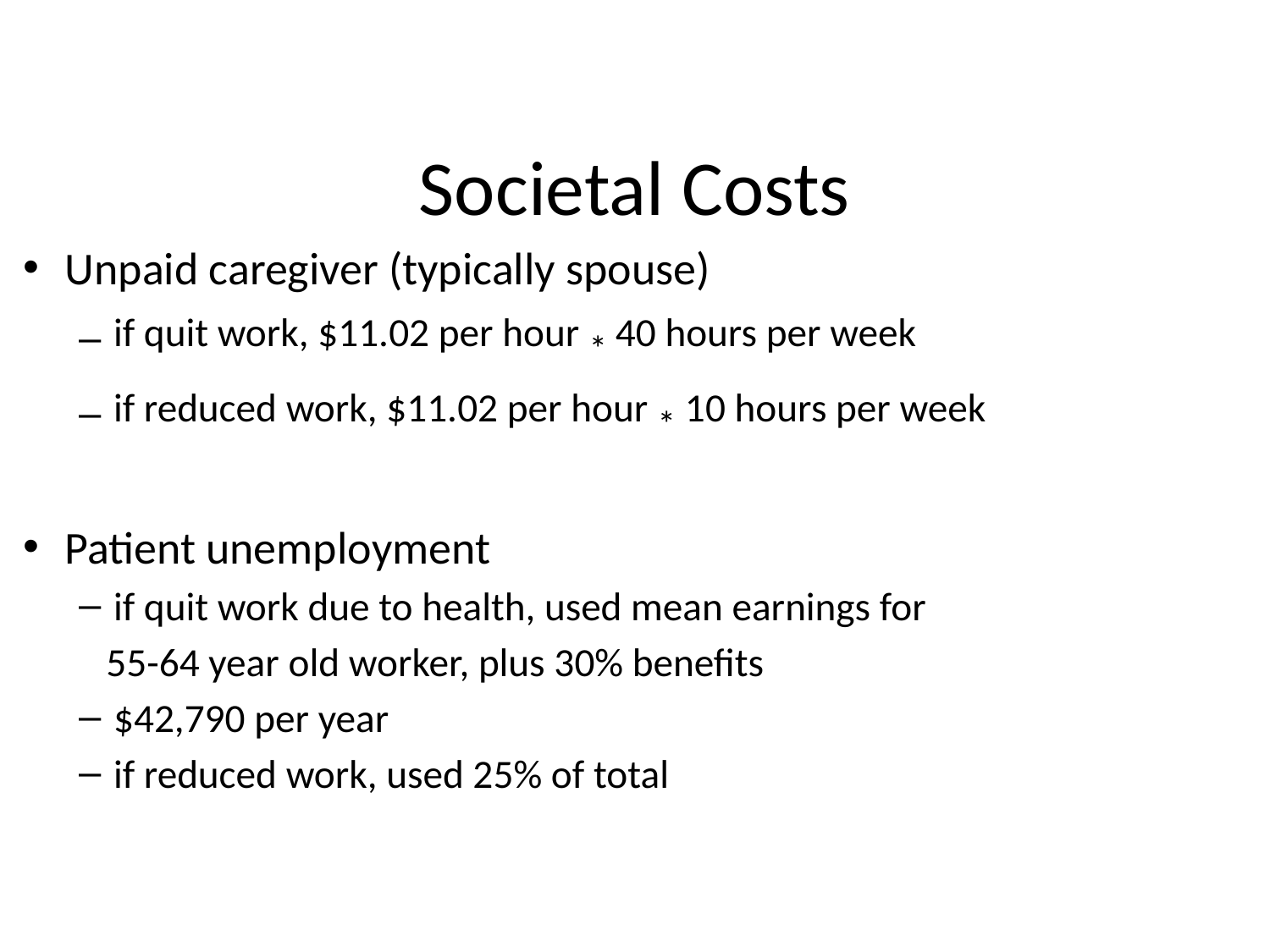

# Societal Costs
Unpaid caregiver (typically spouse)
if quit work, $11.02 per hour * 40 hours per week
if reduced work, $11.02 per hour * 10 hours per week

Patient unemployment
if quit work due to health, used mean earnings for
   55-64 year old worker, plus 30% benefits
$42,790 per year
if reduced work, used 25% of total